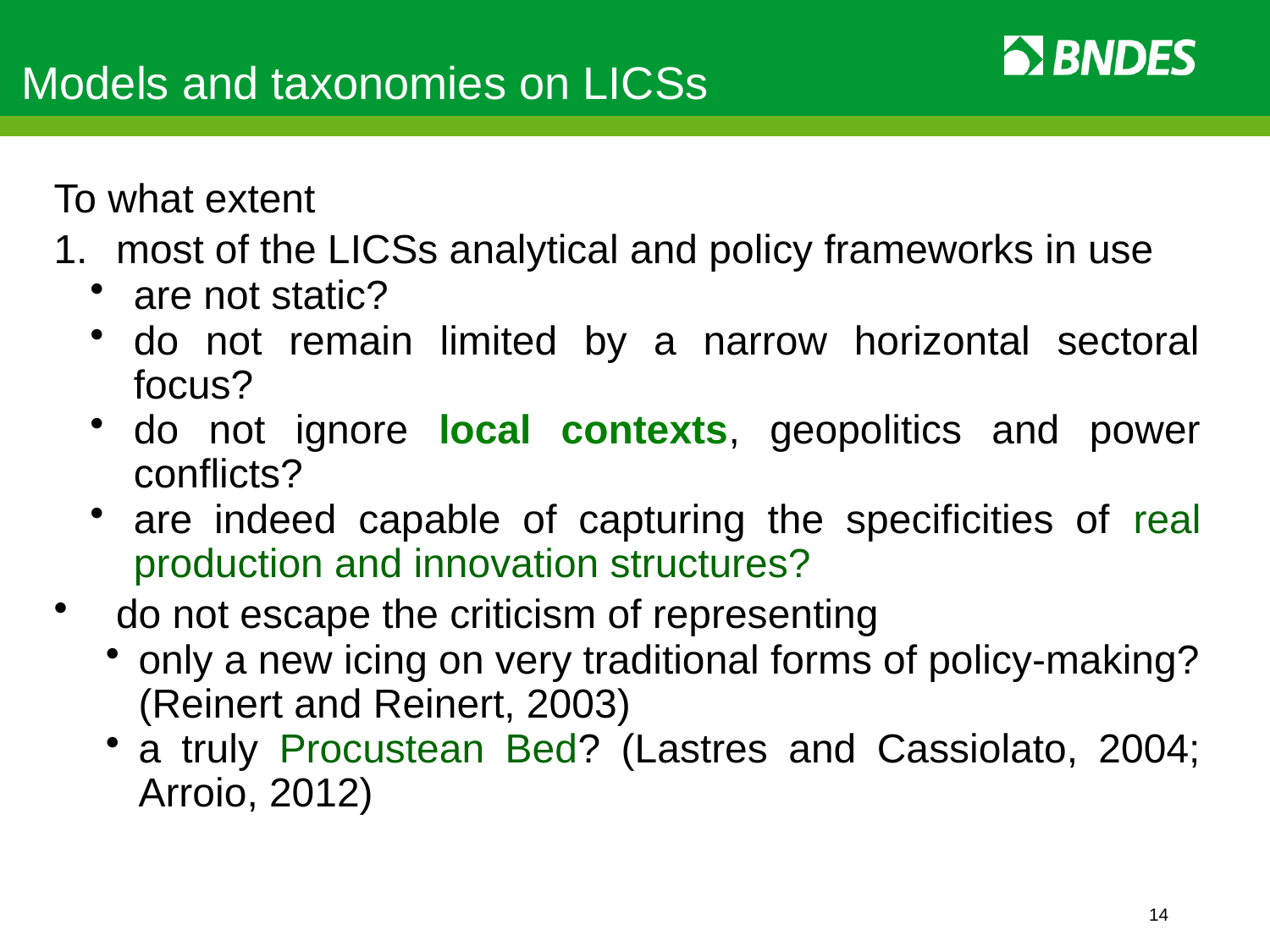

Models and taxonomies on LICSs
To what extent
most of the LICSs analytical and policy frameworks in use
are not static?
do not remain limited by a narrow horizontal sectoral focus?
do not ignore local contexts, geopolitics and power conflicts?
are indeed capable of capturing the specificities of real production and innovation structures?
do not escape the criticism of representing
only a new icing on very traditional forms of policy-making? (Reinert and Reinert, 2003)
a truly Procustean Bed? (Lastres and Cassiolato, 2004; Arroio, 2012)
14